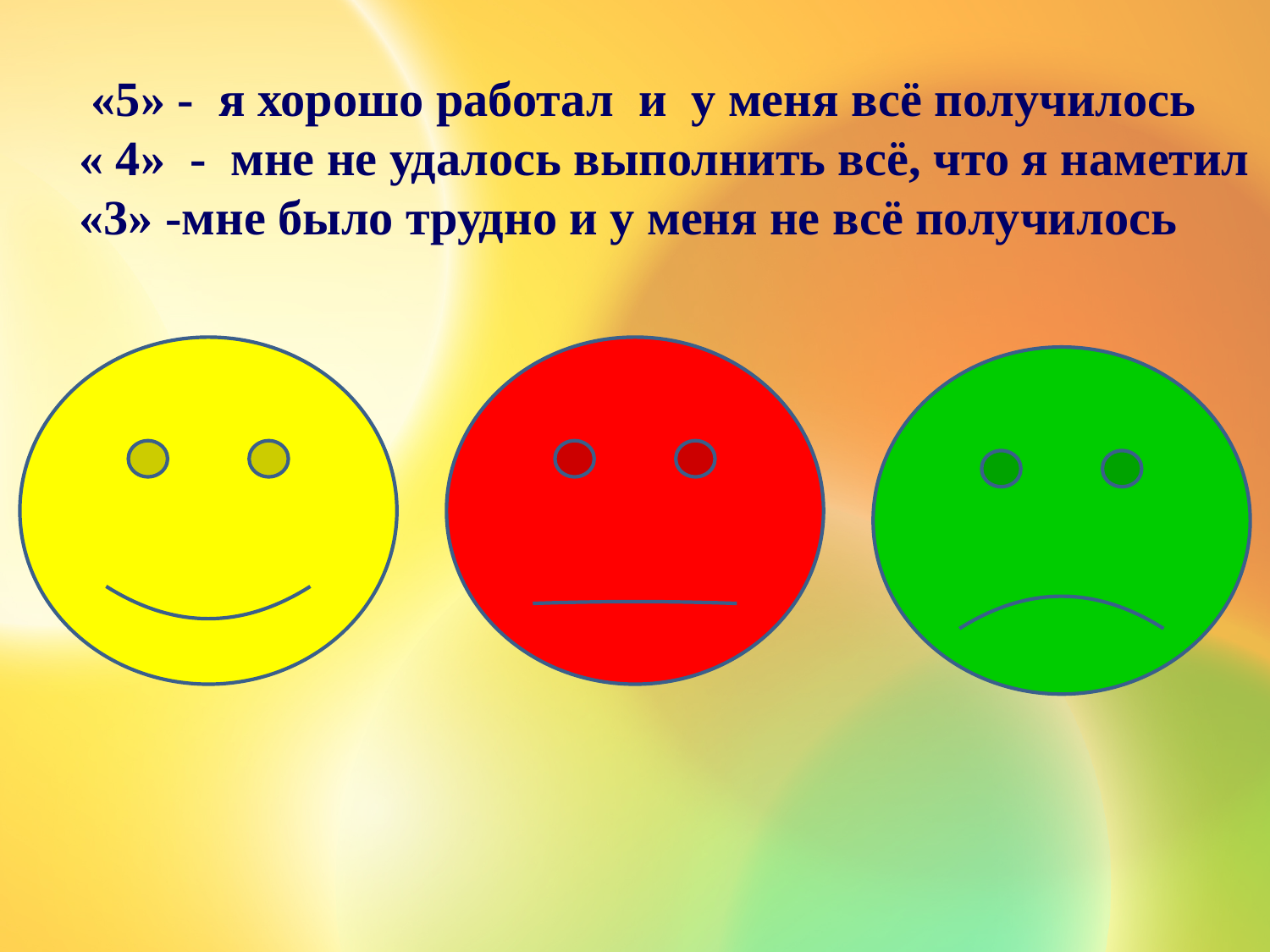

«5» -  я хорошо работал  и  у меня всё получилось
« 4»  -  мне не удалось выполнить всё, что я наметил
«3» -мне было трудно и у меня не всё получилось